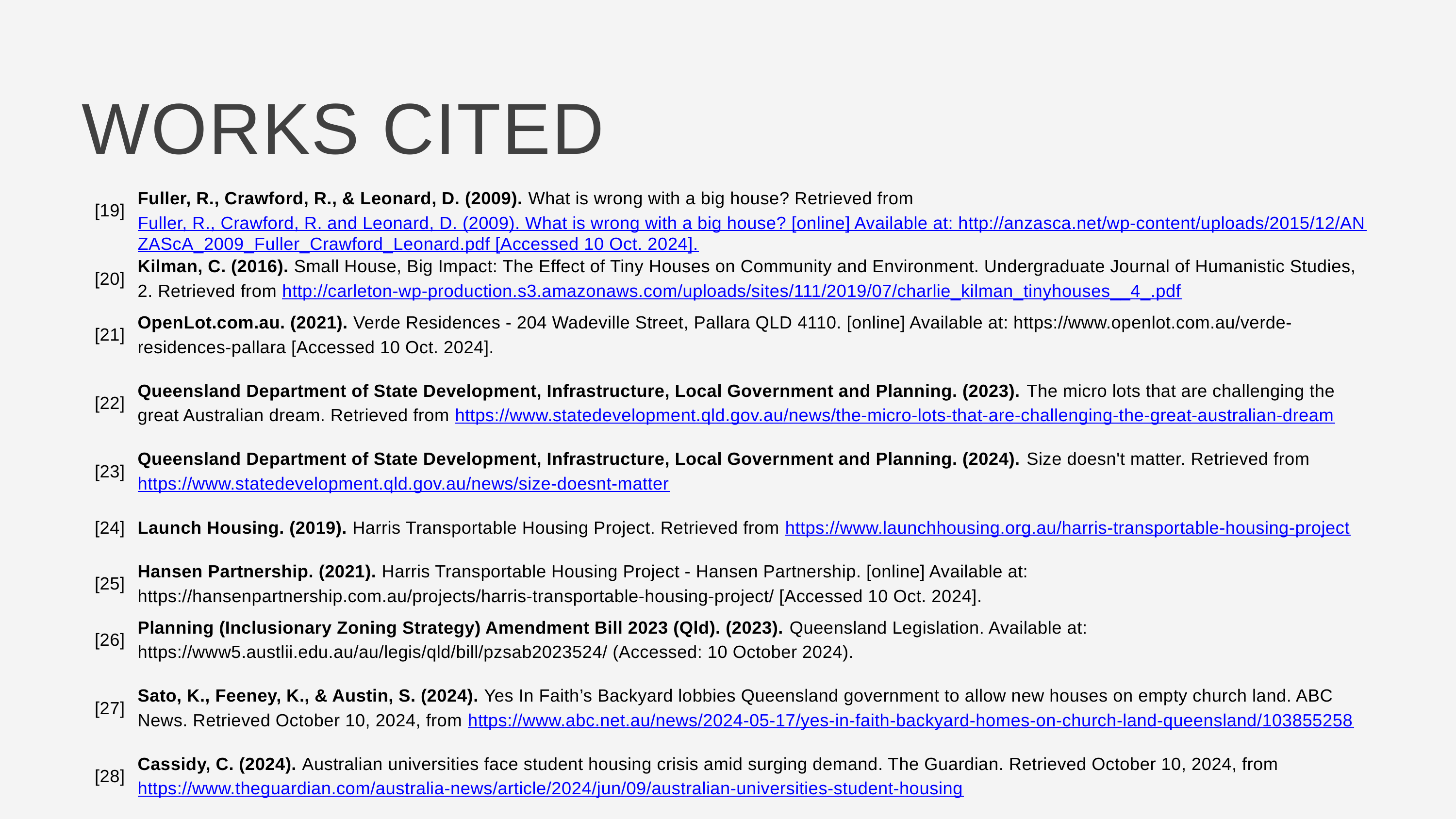

WORKS CITED
| [19] | Fuller, R., Crawford, R., & Leonard, D. (2009). What is wrong with a big house? Retrieved from Fuller, R., Crawford, R. and Leonard, D. (2009). What is wrong with a big house? [online] Available at: http://anzasca.net/wp-content/uploads/2015/12/ANZAScA\_2009\_Fuller\_Crawford\_Leonard.pdf [Accessed 10 Oct. 2024]. |
| --- | --- |
| [20] | Kilman, C. (2016). Small House, Big Impact: The Effect of Tiny Houses on Community and Environment. Undergraduate Journal of Humanistic Studies, 2. Retrieved from http://carleton-wp-production.s3.amazonaws.com/uploads/sites/111/2019/07/charlie\_kilman\_tinyhouses\_\_4\_.pdf |
| [21] | OpenLot.com.au. (2021). Verde Residences - 204 Wadeville Street, Pallara QLD 4110. [online] Available at: https://www.openlot.com.au/verde-residences-pallara [Accessed 10 Oct. 2024]. |
| [22] | Queensland Department of State Development, Infrastructure, Local Government and Planning. (2023). The micro lots that are challenging the great Australian dream. Retrieved from https://www.statedevelopment.qld.gov.au/news/the-micro-lots-that-are-challenging-the-great-australian-dream |
| [23] | Queensland Department of State Development, Infrastructure, Local Government and Planning. (2024). Size doesn't matter. Retrieved from https://www.statedevelopment.qld.gov.au/news/size-doesnt-matter |
| [24] | Launch Housing. (2019). Harris Transportable Housing Project. Retrieved from https://www.launchhousing.org.au/harris-transportable-housing-project |
| [25] | Hansen Partnership. (2021). Harris Transportable Housing Project - Hansen Partnership. [online] Available at: https://hansenpartnership.com.au/projects/harris-transportable-housing-project/ [Accessed 10 Oct. 2024]. |
| [26] | Planning (Inclusionary Zoning Strategy) Amendment Bill 2023 (Qld). (2023). Queensland Legislation. Available at: https://www5.austlii.edu.au/au/legis/qld/bill/pzsab2023524/ (Accessed: 10 October 2024). |
| [27] | Sato, K., Feeney, K., & Austin, S. (2024). Yes In Faith’s Backyard lobbies Queensland government to allow new houses on empty church land. ABC News. Retrieved October 10, 2024, from https://www.abc.net.au/news/2024-05-17/yes-in-faith-backyard-homes-on-church-land-queensland/103855258 |
| [28] | Cassidy, C. (2024). Australian universities face student housing crisis amid surging demand. The Guardian. Retrieved October 10, 2024, from https://www.theguardian.com/australia-news/article/2024/jun/09/australian-universities-student-housing |